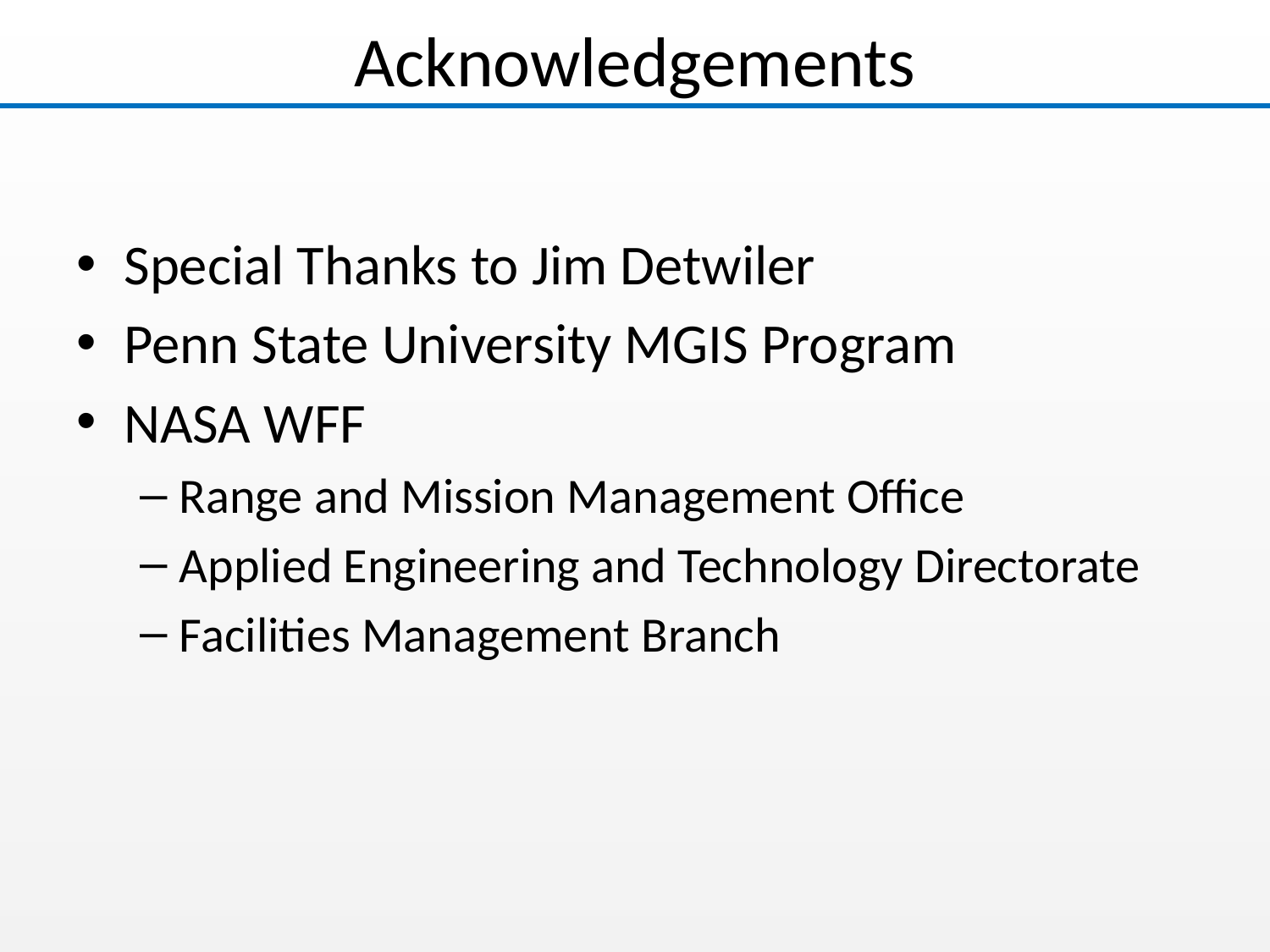

# Acknowledgements
Special Thanks to Jim Detwiler
Penn State University MGIS Program
NASA WFF
Range and Mission Management Office
Applied Engineering and Technology Directorate
Facilities Management Branch